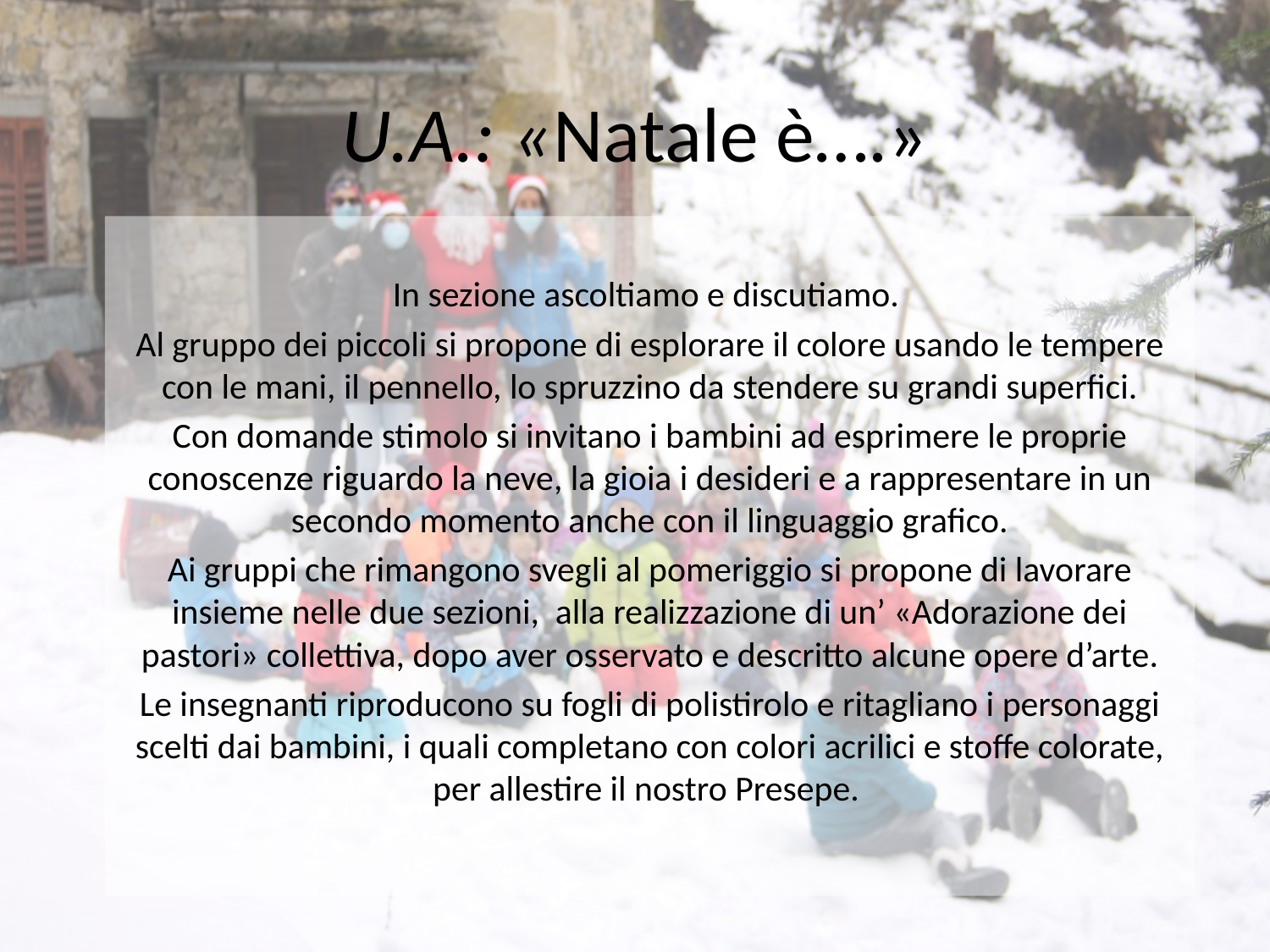

# U.A.: «Natale è….»

In sezione ascoltiamo e discutiamo.
Al gruppo dei piccoli si propone di esplorare il colore usando le tempere con le mani, il pennello, lo spruzzino da stendere su grandi superfici.
Con domande stimolo si invitano i bambini ad esprimere le proprie conoscenze riguardo la neve, la gioia i desideri e a rappresentare in un secondo momento anche con il linguaggio grafico.
Ai gruppi che rimangono svegli al pomeriggio si propone di lavorare insieme nelle due sezioni,  alla realizzazione di un’ «Adorazione dei pastori» collettiva, dopo aver osservato e descritto alcune opere d’arte.
Le insegnanti riproducono su fogli di polistirolo e ritagliano i personaggi scelti dai bambini, i quali completano con colori acrilici e stoffe colorate, per allestire il nostro Presepe.